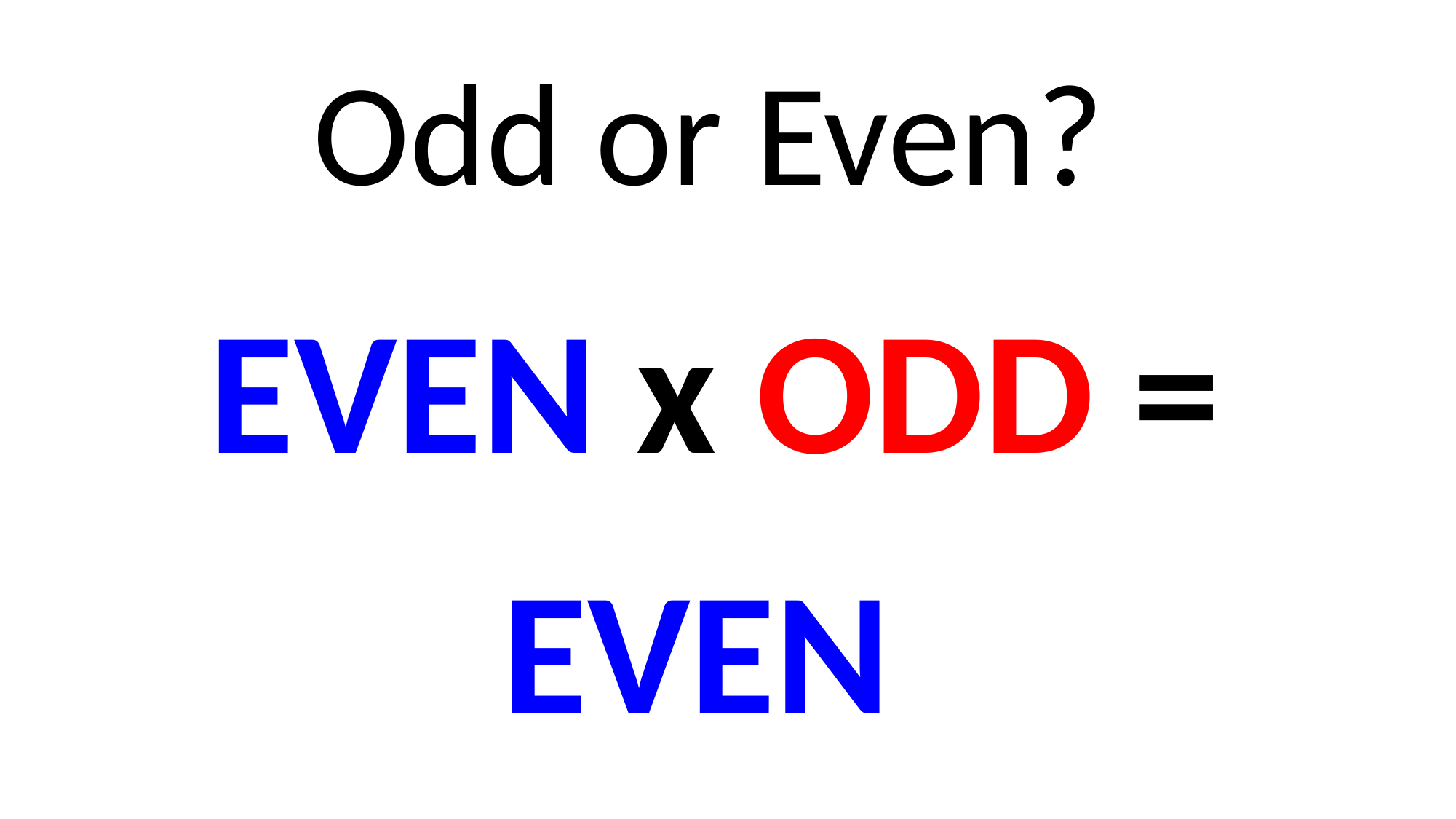

Odd or Even?
EVEN x ODD =
EVEN